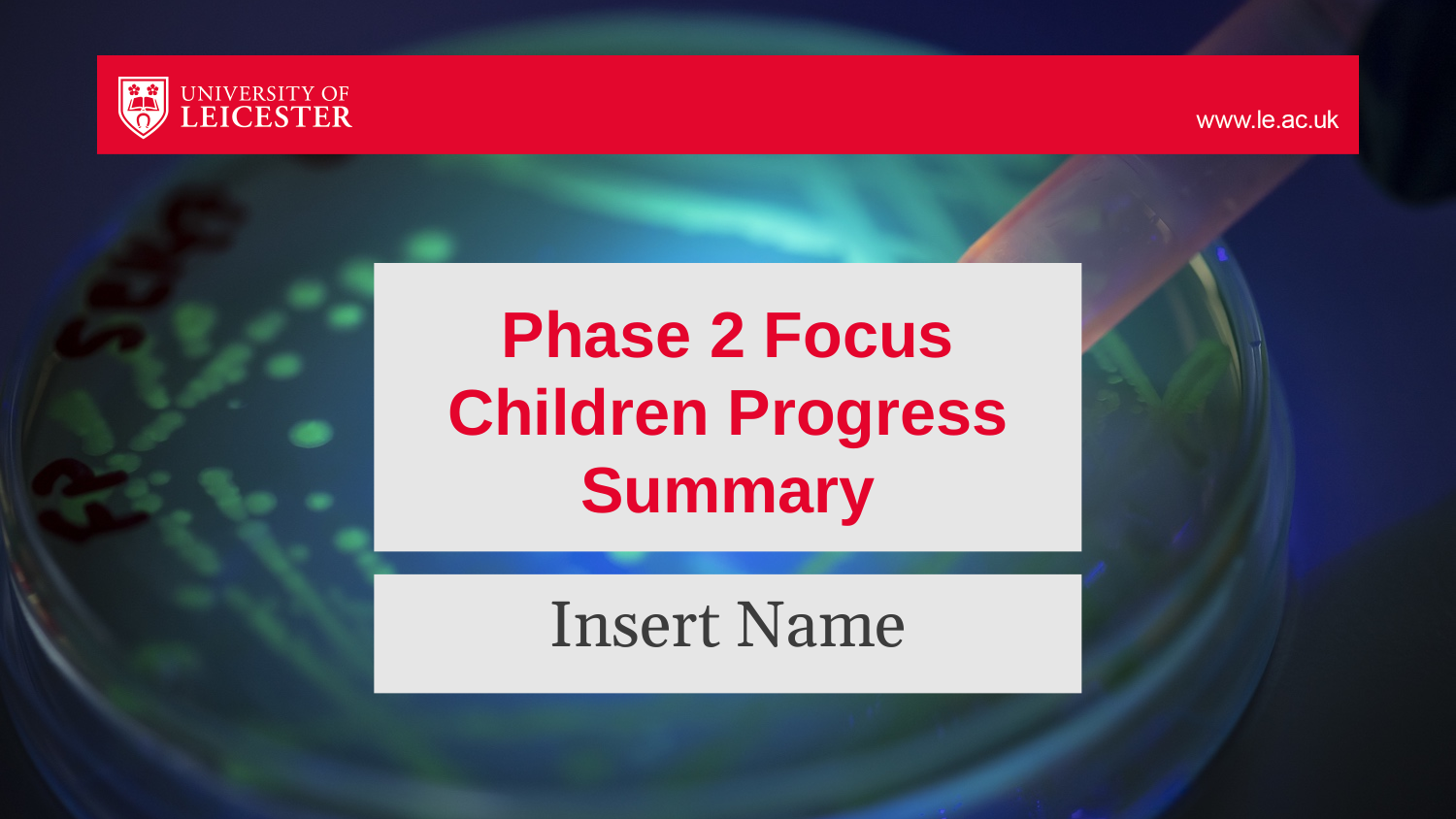

# Phase 2 Focus Children Progress Summary
Insert Name